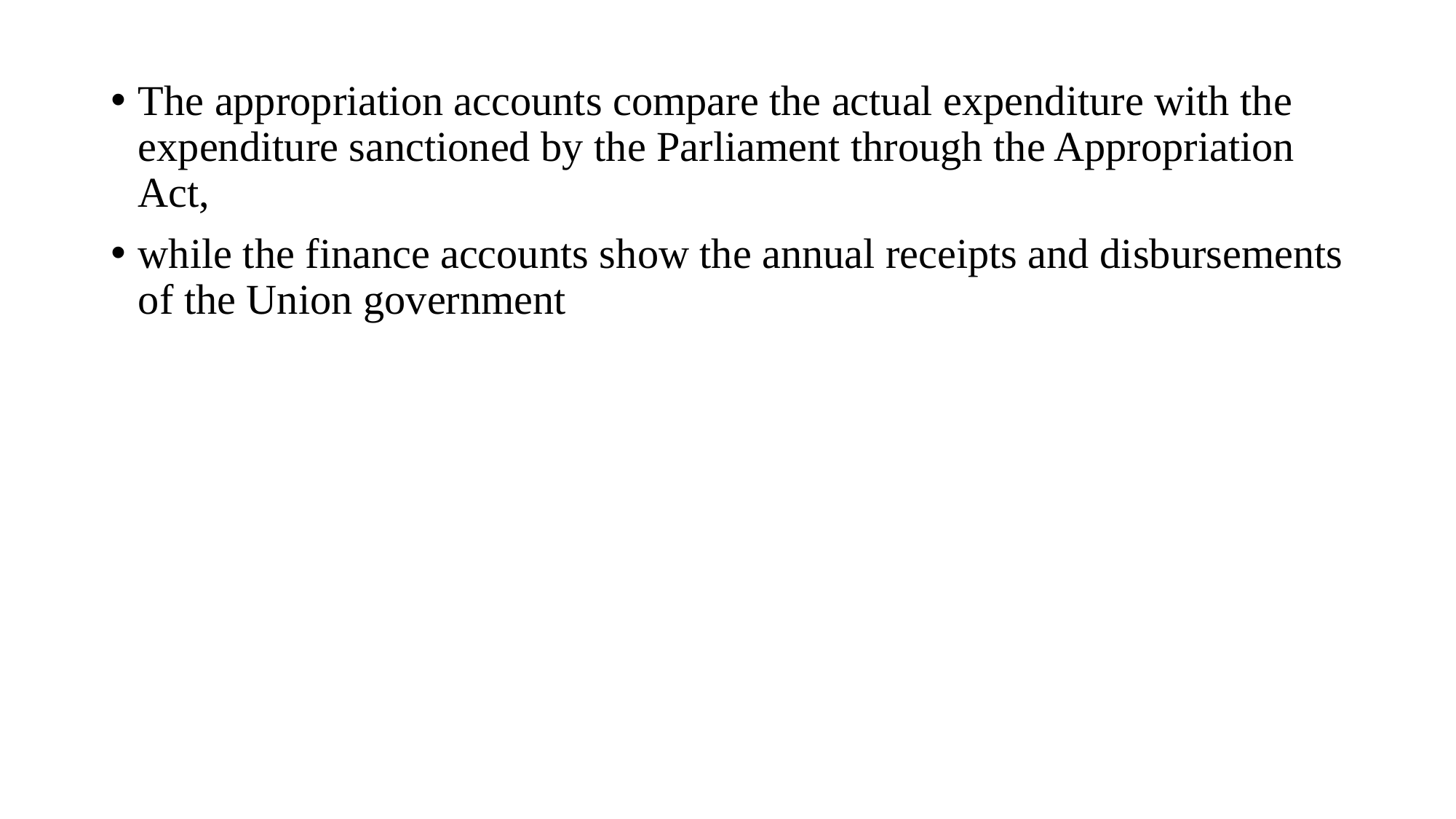

The appropriation accounts compare the actual expenditure with the expenditure sanctioned by the Parliament through the Appropriation Act,
while the finance accounts show the annual receipts and disbursements of the Union government